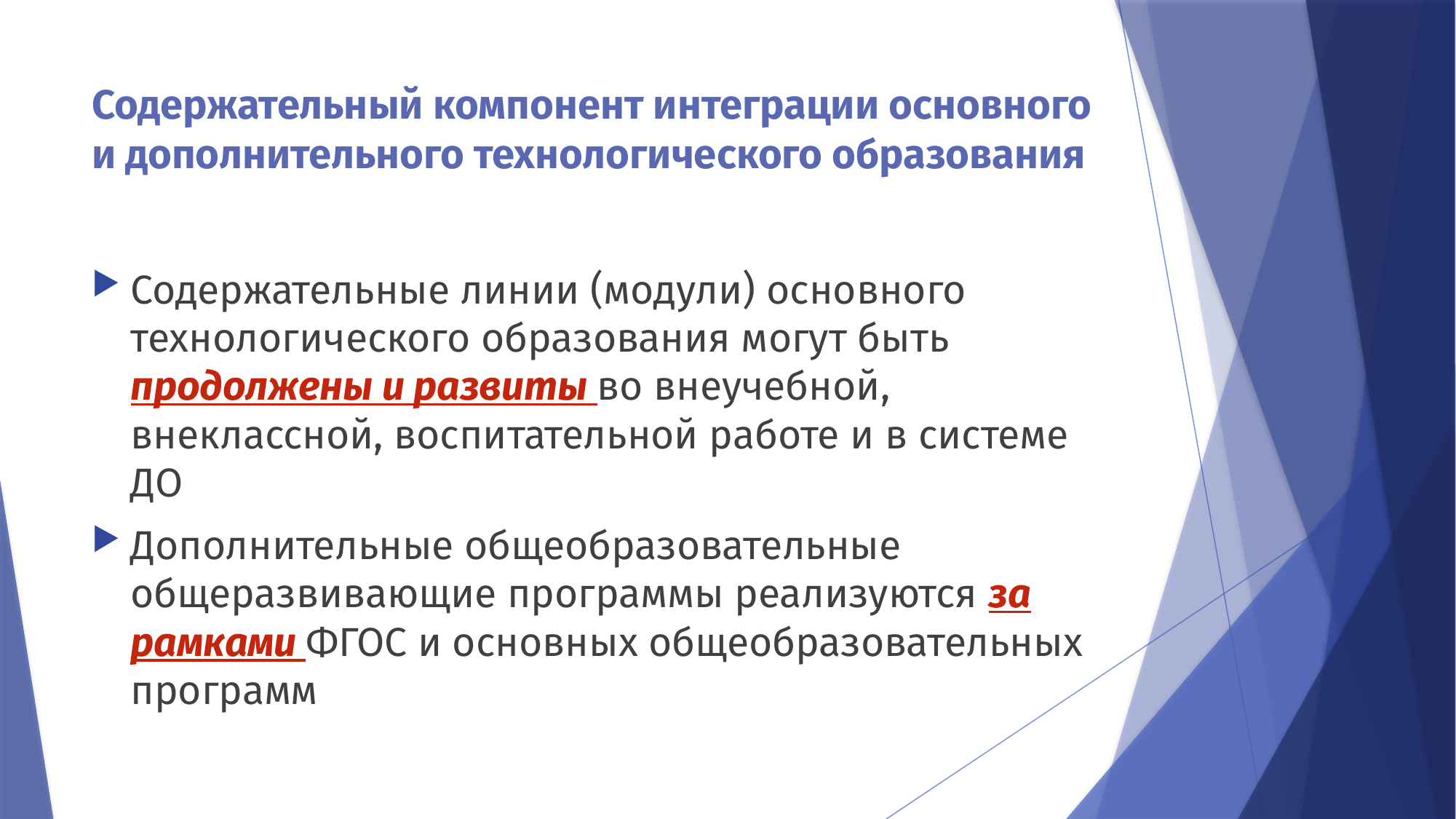

# Содержательный компонент интеграции основного и дополнительного технологического образования
Содержательные линии (модули) основного технологического образования могут быть продолжены и развиты во внеучебной, внеклассной, воспитательной работе и в системе ДО
Дополнительные общеобразовательные  общеразвивающие программы реализуются за рамками ФГОС и основных общеобразовательных программ